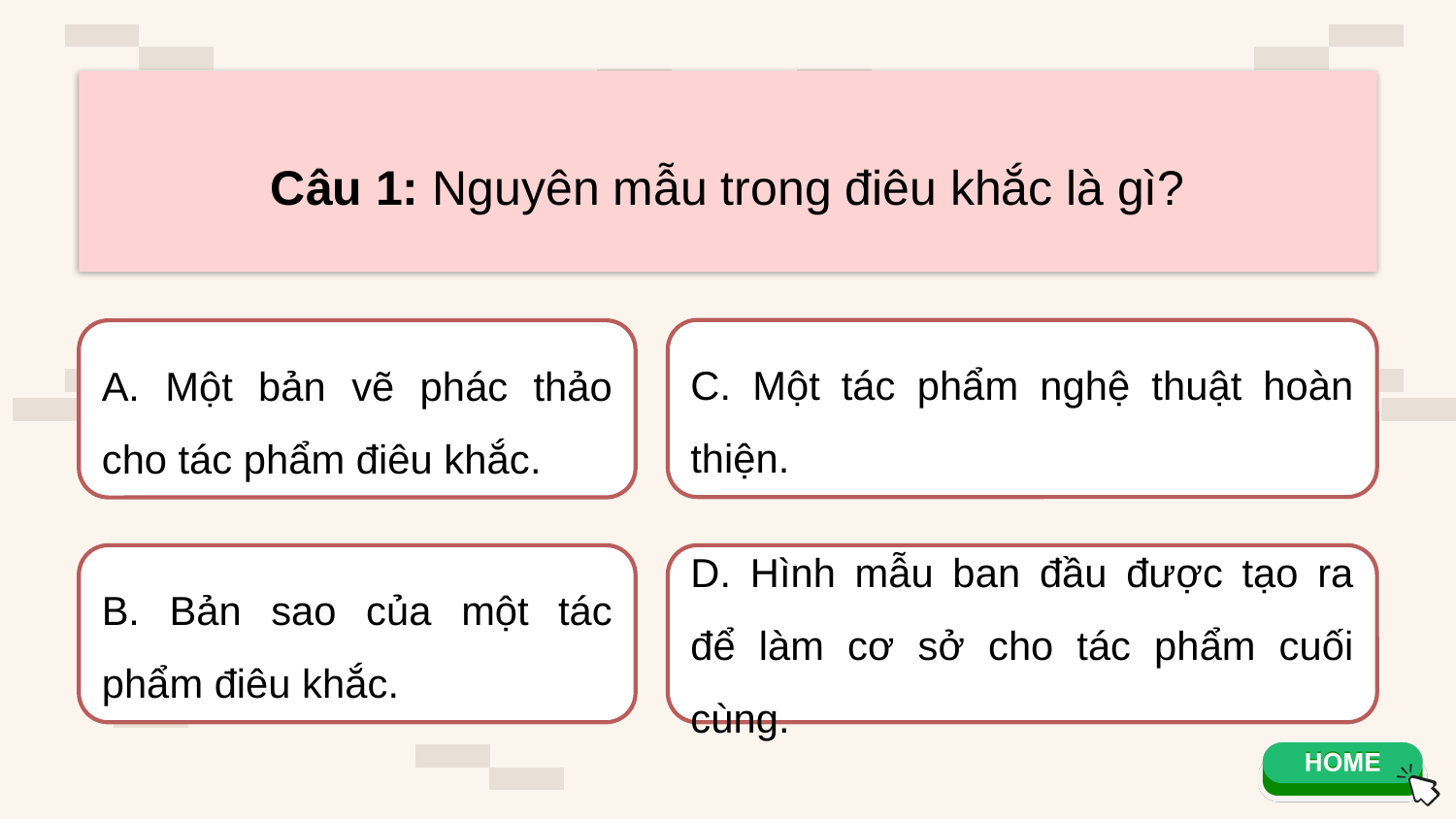

Câu 1: Nguyên mẫu trong điêu khắc là gì?
C. Một tác phẩm nghệ thuật hoàn thiện.
A. Một bản vẽ phác thảo cho tác phẩm điêu khắc.
B. Bản sao của một tác phẩm điêu khắc.
D. Hình mẫu ban đầu được tạo ra để làm cơ sở cho tác phẩm cuối cùng.